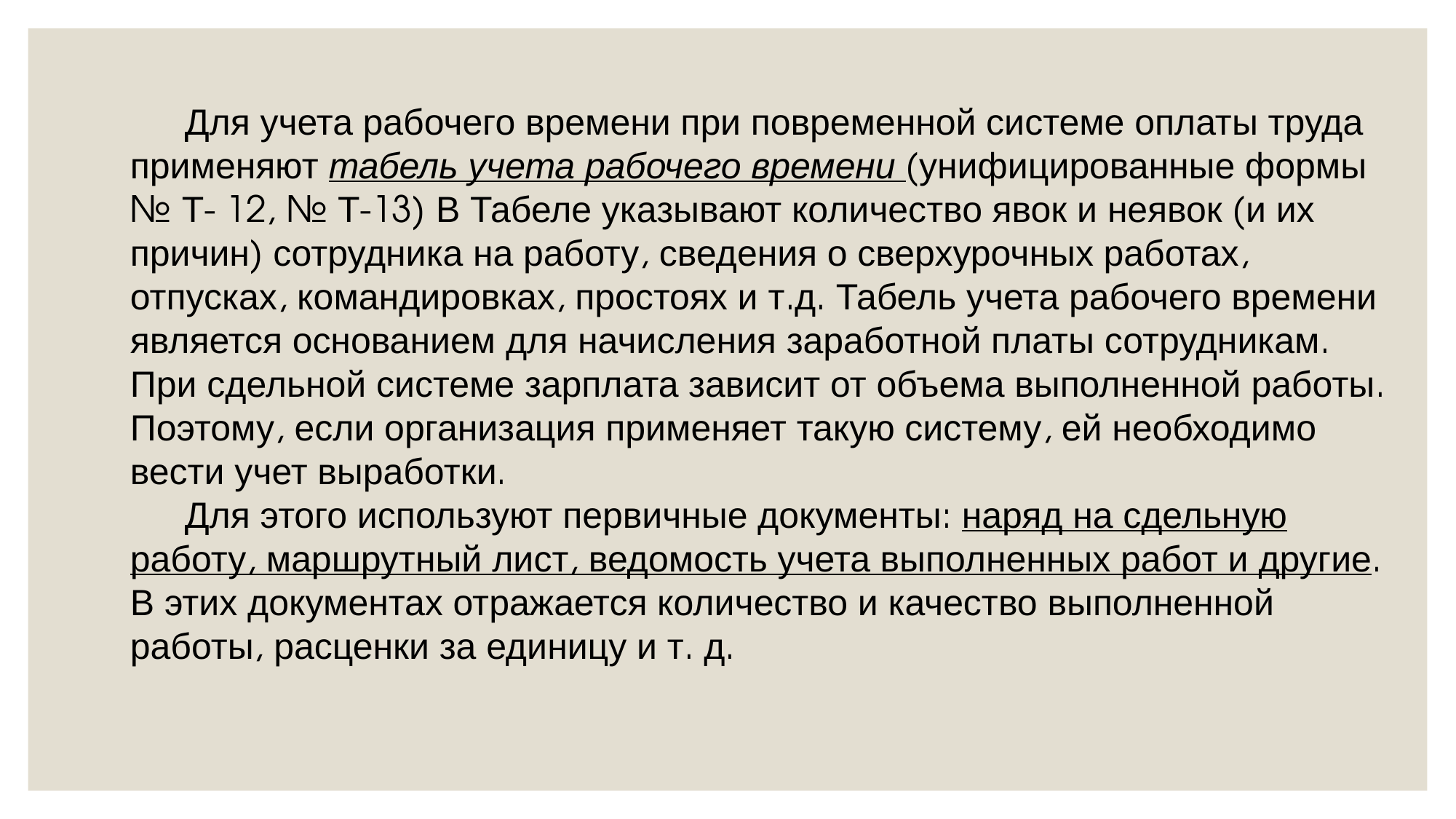

Для учета рабочего времени при повременной системе оплаты труда применяют табель учета рабочего времени (унифицированные формы № Т- 12, № Т-13) В Табеле указывают количество явок и неявок (и их причин) сотрудника на работу, сведения о сверхурочных работах, отпусках, командировках, простоях и т.д. Табель учета рабочего времени является основанием для начисления заработной платы сотрудникам. При сдельной системе зарплата зависит от объема выполненной работы. Поэтому, если организация применяет такую систему, ей необходимо вести учет выработки.
Для этого используют первичные документы: наряд на сдельную работу, маршрутный лист, ведомость учета выполненных работ и другие. В этих документах отражается количество и качество выполненной работы, расценки за единицу и т. д.